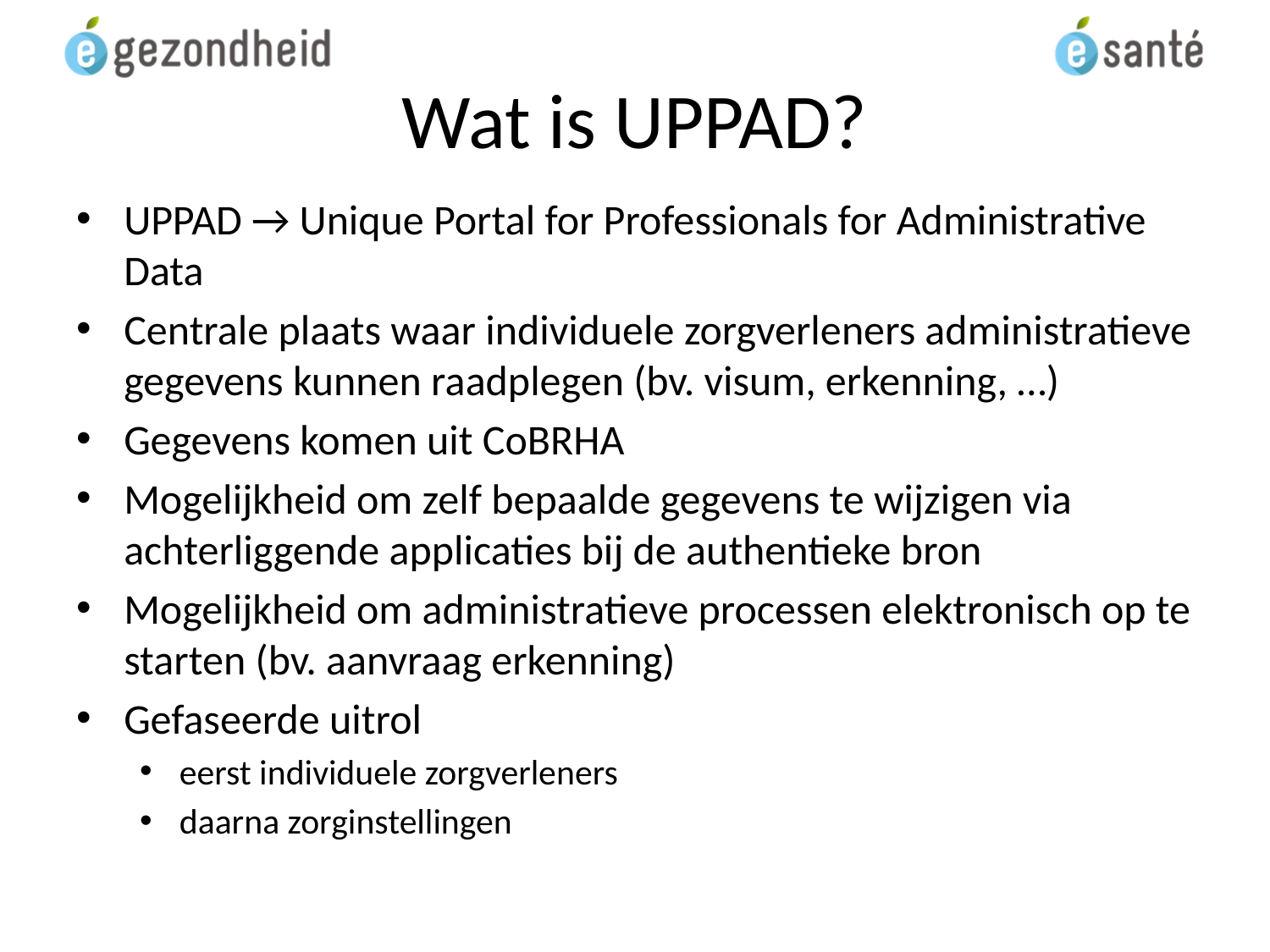

# Wat is UPPAD?
UPPAD → Unique Portal for Professionals for Administrative Data
Centrale plaats waar individuele zorgverleners administratieve gegevens kunnen raadplegen (bv. visum, erkenning, …)
Gegevens komen uit CoBRHA
Mogelijkheid om zelf bepaalde gegevens te wijzigen via achterliggende applicaties bij de authentieke bron
Mogelijkheid om administratieve processen elektronisch op te starten (bv. aanvraag erkenning)
Gefaseerde uitrol
eerst individuele zorgverleners
daarna zorginstellingen